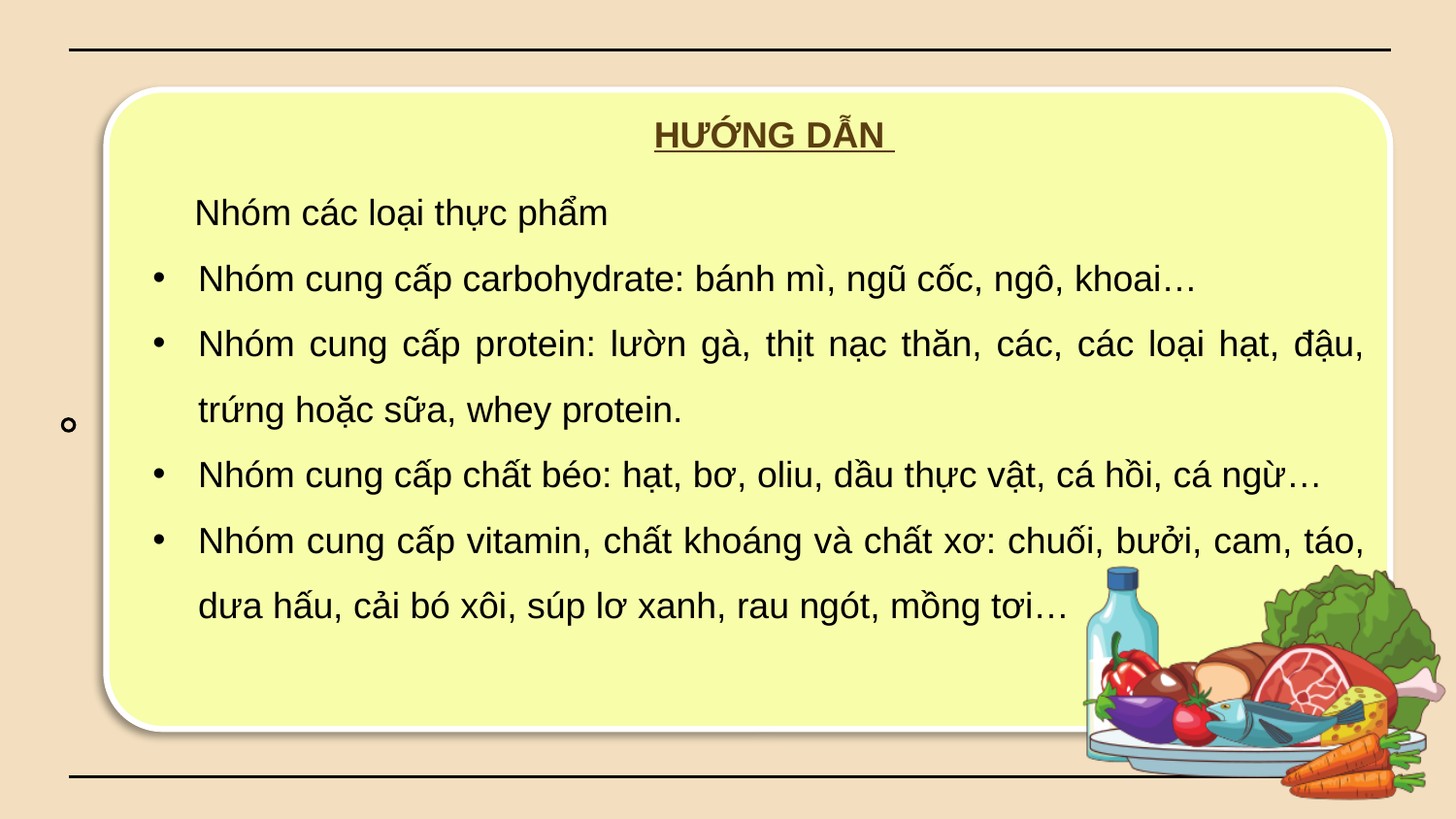

HƯỚNG DẪN
Nhóm các loại thực phẩm
Nhóm cung cấp carbohydrate: bánh mì, ngũ cốc, ngô, khoai…
Nhóm cung cấp protein: lườn gà, thịt nạc thăn, các, các loại hạt, đậu, trứng hoặc sữa, whey protein.
Nhóm cung cấp chất béo: hạt, bơ, oliu, dầu thực vật, cá hồi, cá ngừ…
Nhóm cung cấp vitamin, chất khoáng và chất xơ: chuối, bưởi, cam, táo, dưa hấu, cải bó xôi, súp lơ xanh, rau ngót, mồng tơi…